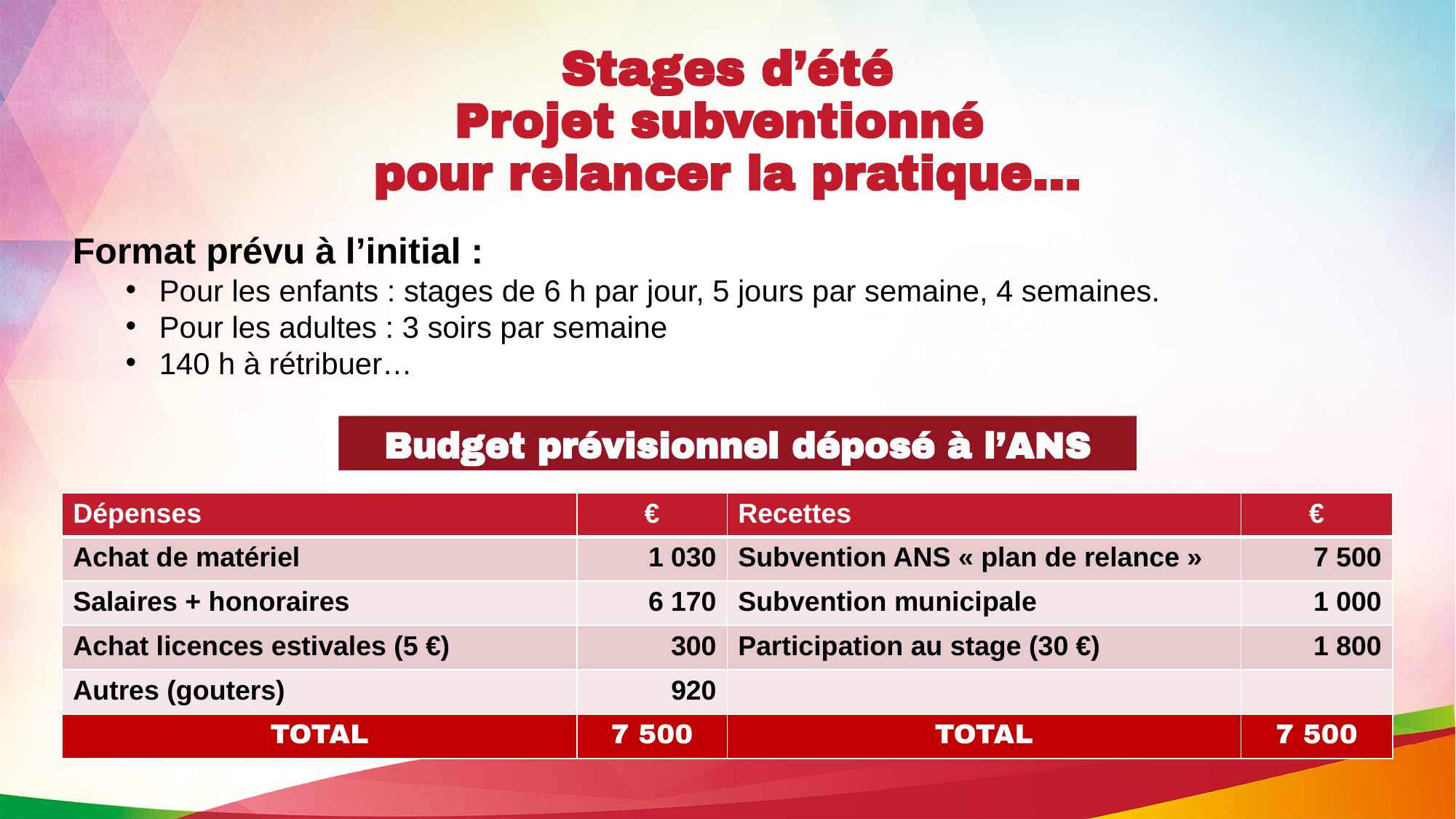

# Stages d’été Projet subventionné pour relancer la pratique…
Format prévu à l’initial :
Pour les enfants : stages de 6 h par jour, 5 jours par semaine, 4 semaines.
Pour les adultes : 3 soirs par semaine
140 h à rétribuer…
Budget prévisionnel déposé à l’ANS
| Dépenses | € | Recettes | € |
| --- | --- | --- | --- |
| Achat de matériel | 1 030 | Subvention ANS « plan de relance » | 7 500 |
| Salaires + honoraires | 6 170 | Subvention municipale | 1 000 |
| Achat licences estivales (5 €) | 300 | Participation au stage (30 €) | 1 800 |
| Autres (gouters) | 920 |  |  |
| TOTAL | 7 500 | TOTAL | 7 500 |